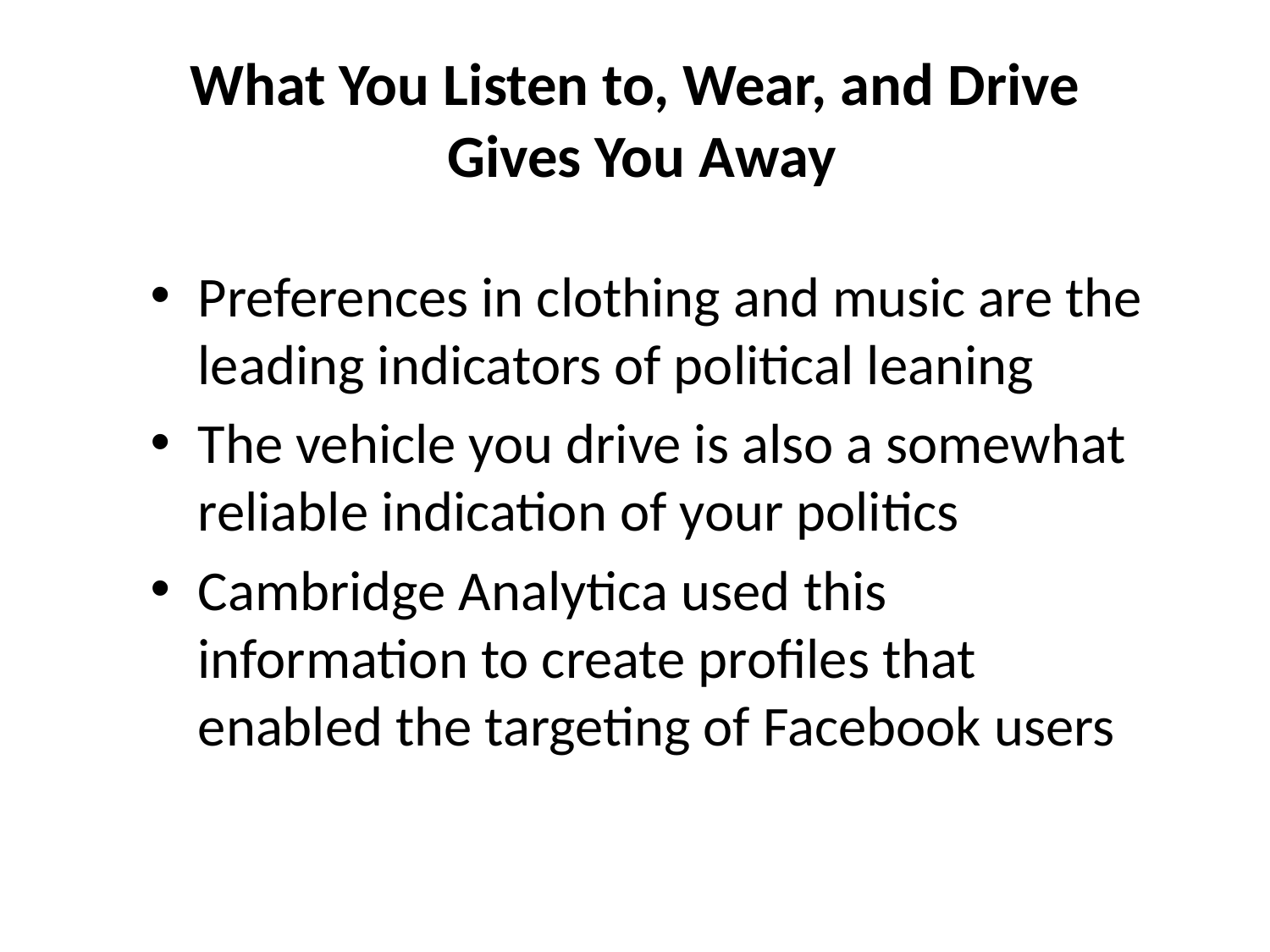

# What You Listen to, Wear, and Drive Gives You Away
Preferences in clothing and music are the leading indicators of political leaning
The vehicle you drive is also a somewhat reliable indication of your politics
Cambridge Analytica used this information to create profiles that enabled the targeting of Facebook users